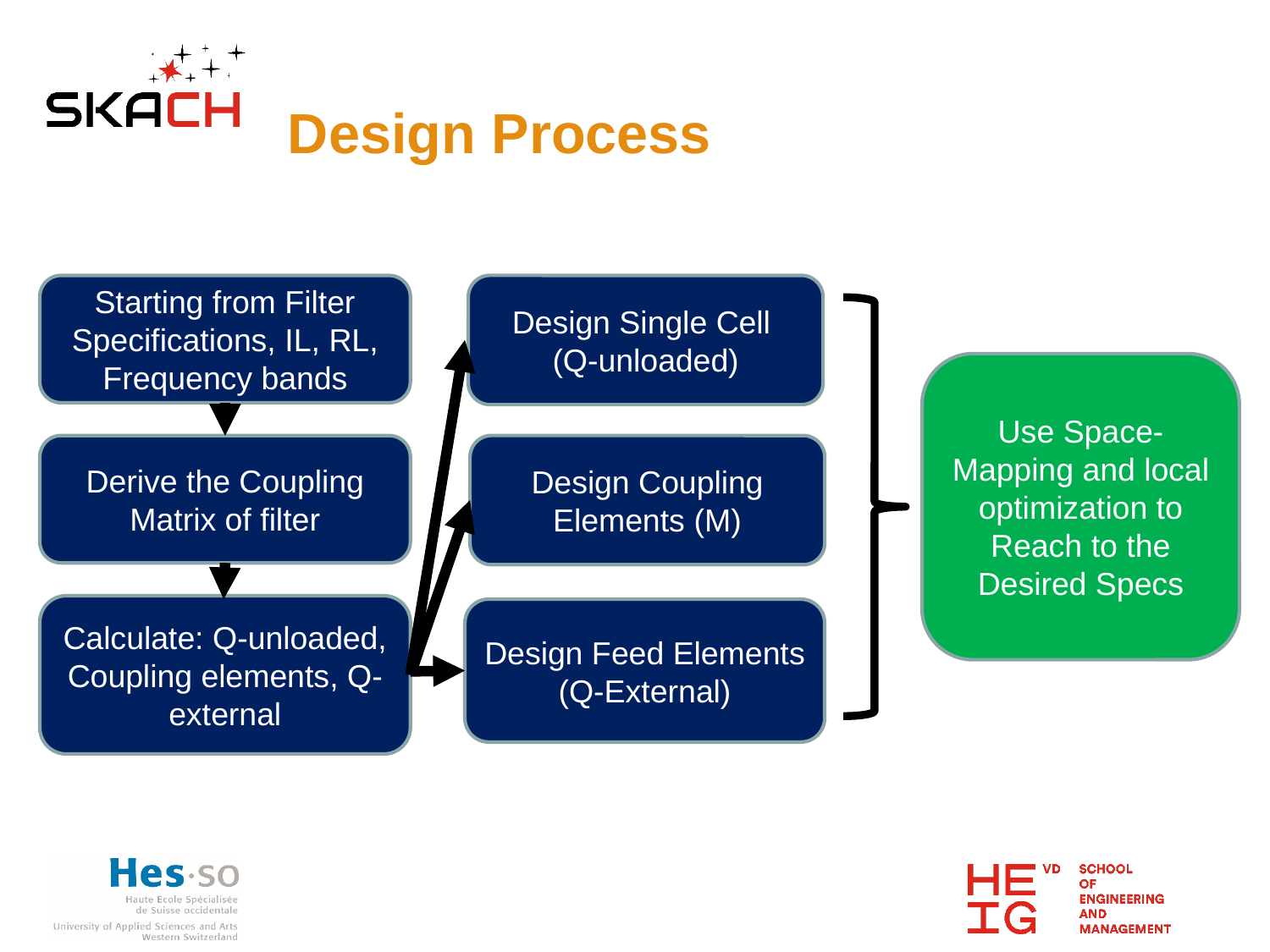

# Design Process
Design Single Cell
(Q-unloaded)
Starting from Filter Specifications, IL, RL, Frequency bands

Use Space-Mapping and local optimization to Reach to the Desired Specs
Design Coupling Elements (M)
Derive the Coupling Matrix of filter
Calculate: Q-unloaded, Coupling elements, Q-external
Design Feed Elements
(Q-External)